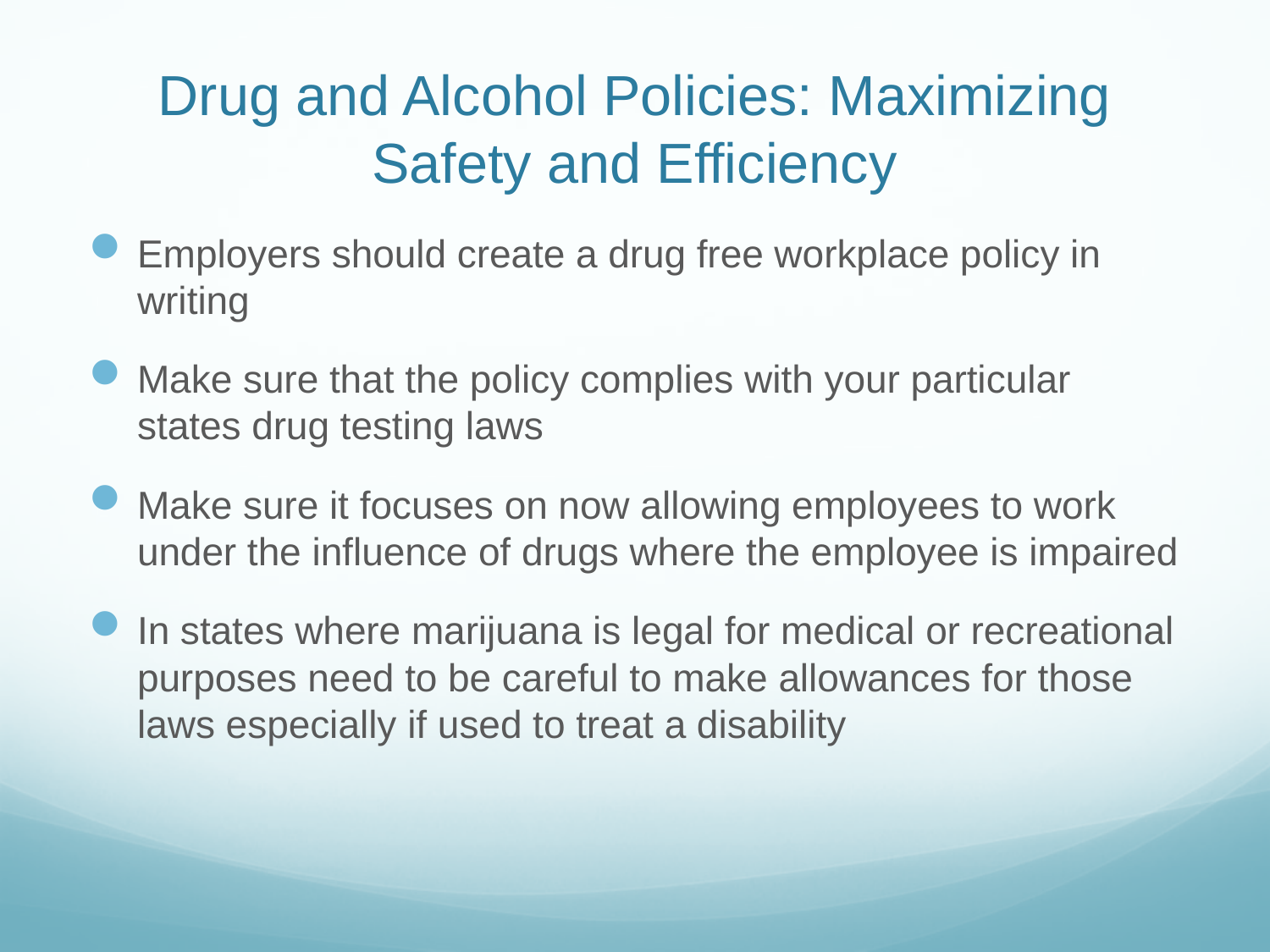

# Drug and Alcohol Policies: Maximizing Safety and Efficiency
Employers should create a drug free workplace policy in writing
Make sure that the policy complies with your particular states drug testing laws
Make sure it focuses on now allowing employees to work under the influence of drugs where the employee is impaired
In states where marijuana is legal for medical or recreational purposes need to be careful to make allowances for those laws especially if used to treat a disability